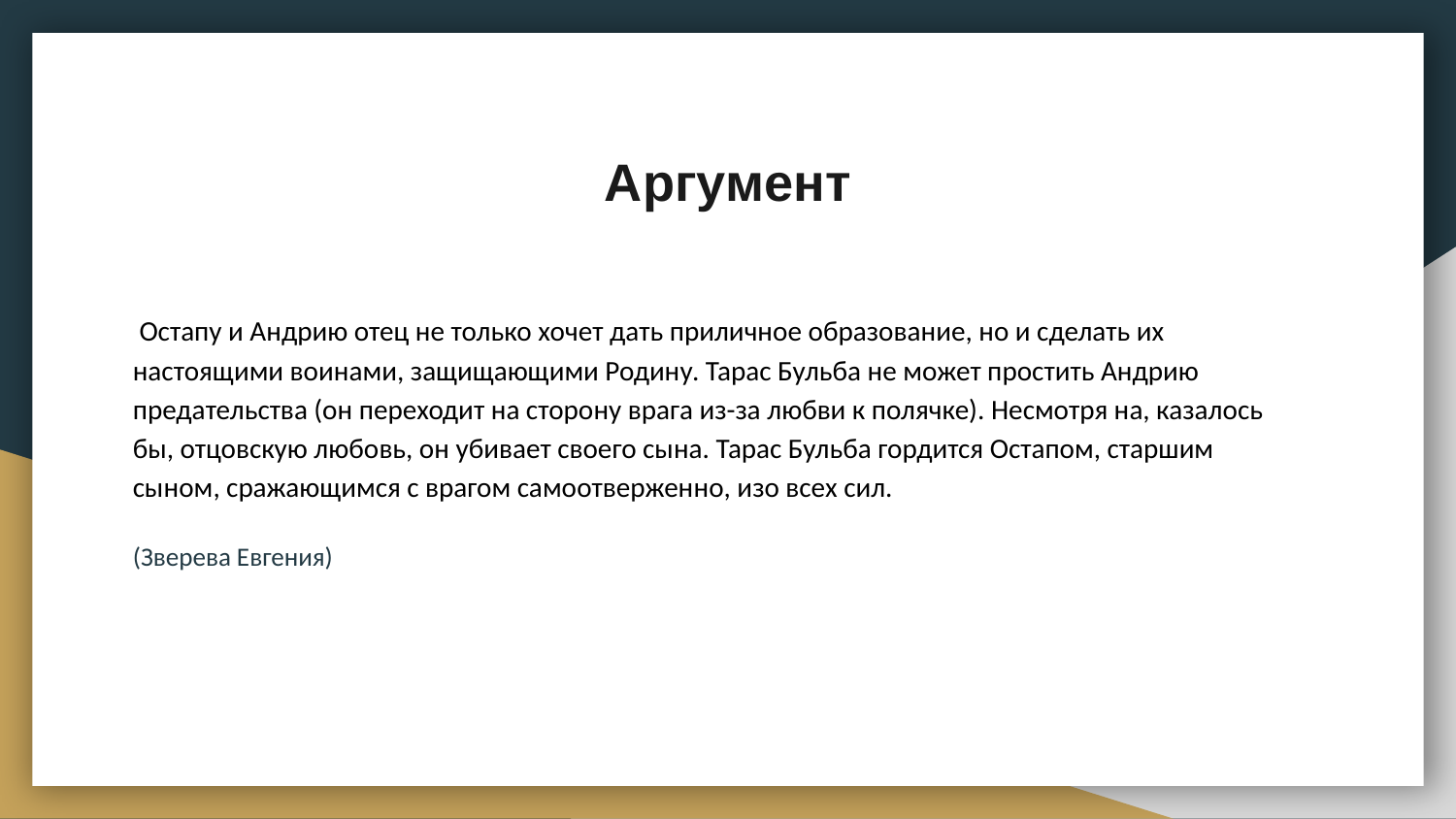

# Аргумент

 Остапу и Андрию отец не только хочет дать приличное образование, но и сделать их настоящими воинами, защищающими Родину. Тарас Бульба не может простить Андрию предательства (он переходит на сторону врага из-за любви к полячке). Несмотря на, казалось бы, отцовскую любовь, он убивает своего сына. Тарас Бульба гордится Остапом, старшим сыном, сражающимся с врагом самоотверженно, изо всех сил.
(Зверева Евгения)